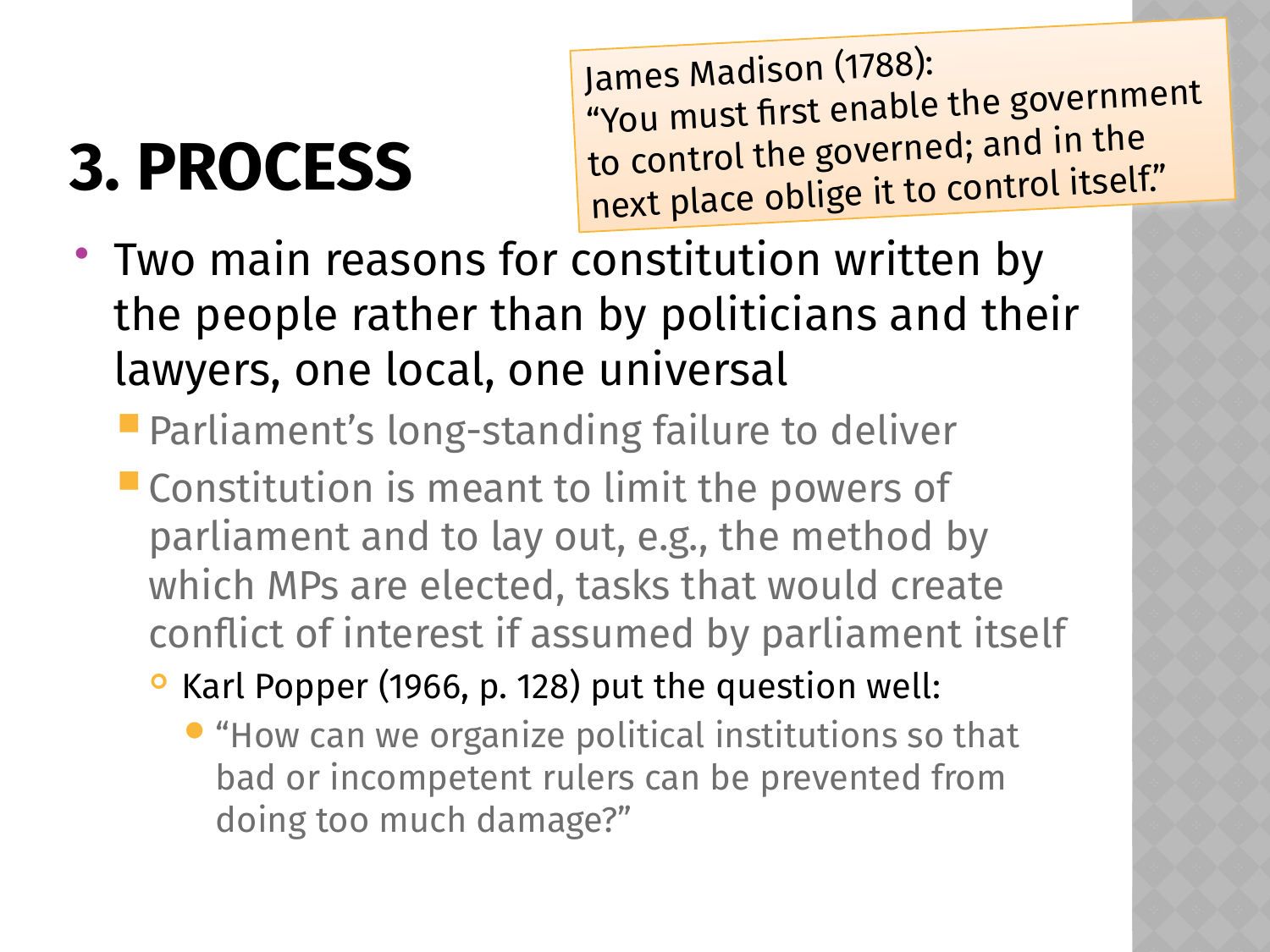

James Madison (1788):
“You must first enable the government to control the governed; and in the next place oblige it to control itself.”
# 3. process
Two main reasons for constitution written by the people rather than by politicians and their lawyers, one local, one universal
Parliament’s long-standing failure to deliver
Constitution is meant to limit the powers of parliament and to lay out, e.g., the method by which MPs are elected, tasks that would create conflict of interest if assumed by parliament itself
Karl Popper (1966, p. 128) put the question well:
“How can we organize political institutions so that bad or incompetent rulers can be prevented from doing too much damage?”